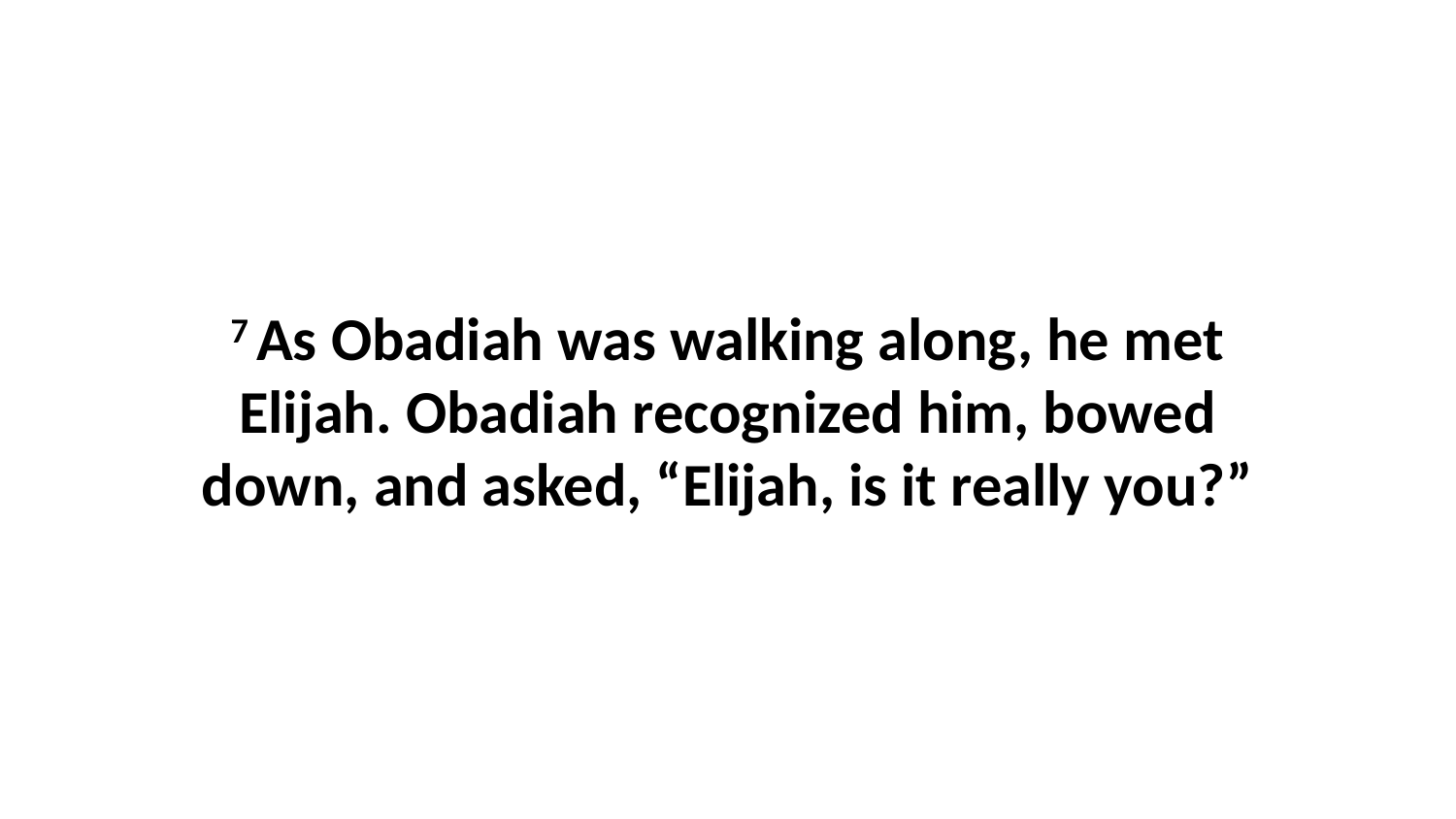

7 As Obadiah was walking along, he met Elijah. Obadiah recognized him, bowed down, and asked, “Elijah, is it really you?”